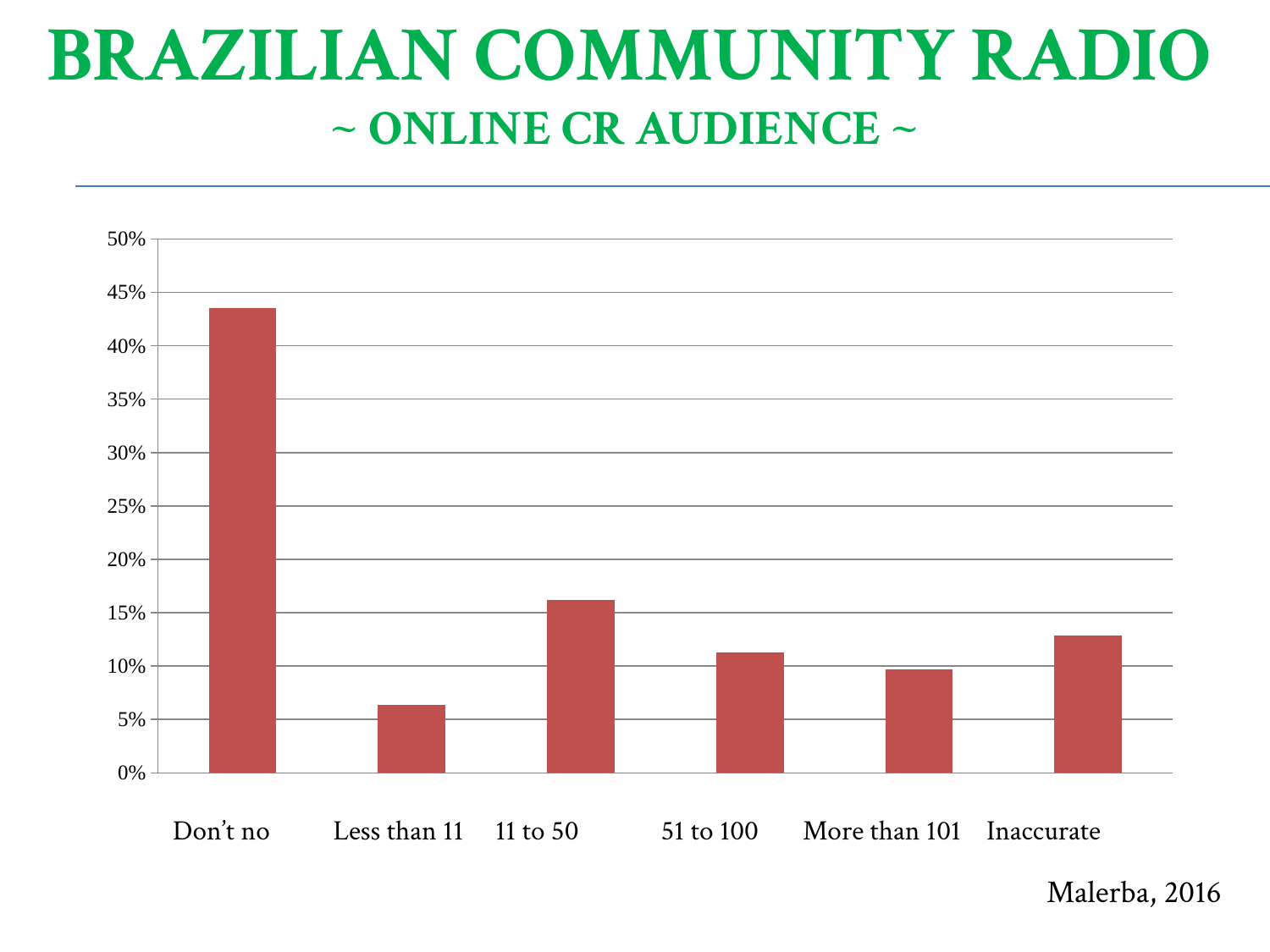

Brazilian Community Radio
~ Online CR audience ~

### Chart

| Category |  |
|---|---|
| Não* | 0.435 |
| Menos que 11 | 0.0640000000000001 |
| Entre 11 e 50 | 0.162 |
| Entre 51 e 100 | 0.113 |
| Mais que 101 | 0.097 |
| Imprecisos | 0.129 |

### Chart

| Category |
|---|
    Don’t no          Less than 11     11 to 50             51 to 100       More than 101    Inaccurate
Malerba, 2016